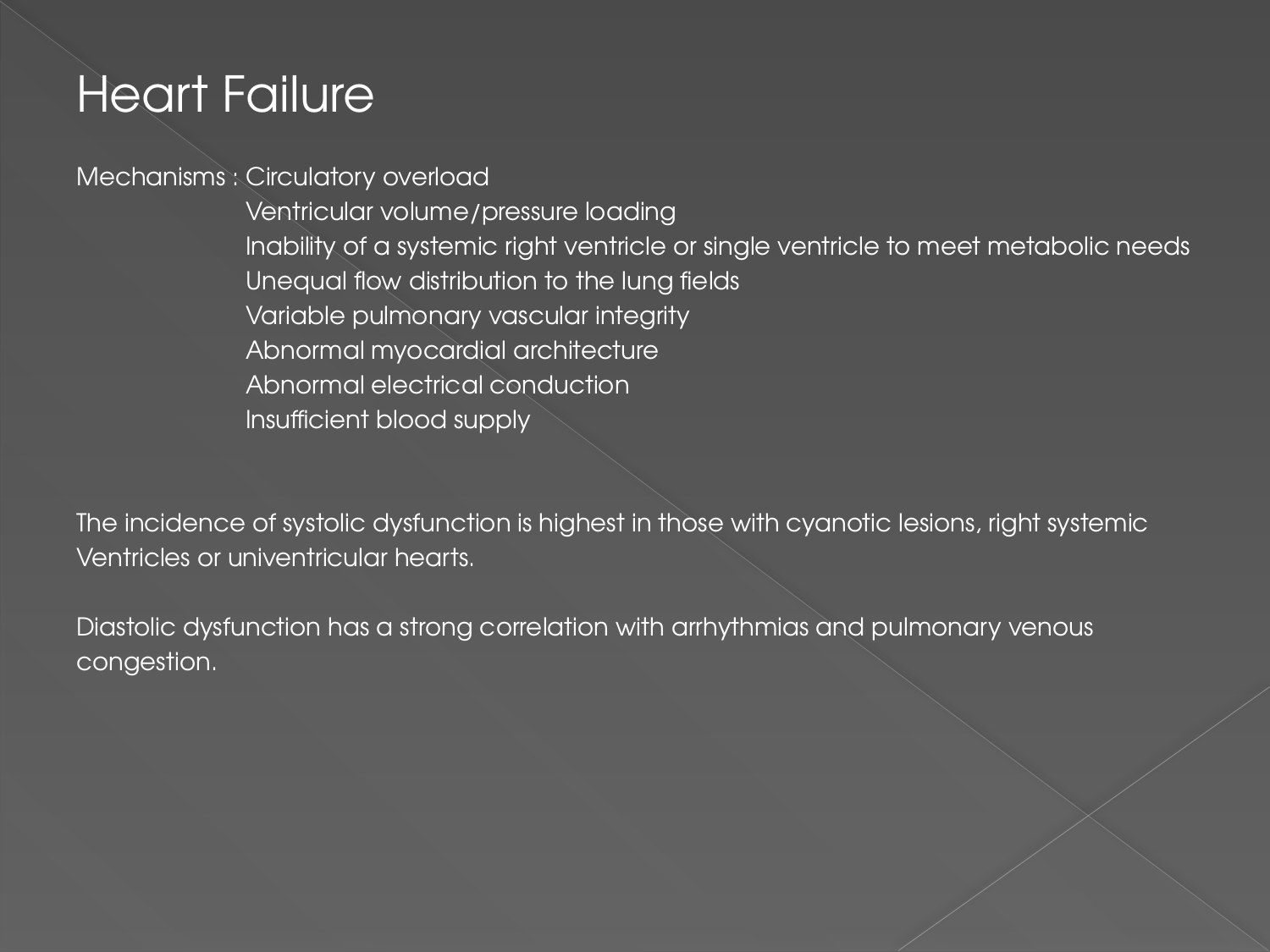

#
Heart Failure

Mechanisms : Circulatory overload
                         Ventricular volume/pressure loading
                         Inability of a systemic right ventricle or single ventricle to meet metabolic needs
                         Unequal flow distribution to the lung fields
                         Variable pulmonary vascular integrity
                         Abnormal myocardial architecture
                         Abnormal electrical conduction
                         Insufficient blood supply

The incidence of systolic dysfunction is highest in those with cyanotic lesions, right systemic
Ventricles or univentricular hearts.

Diastolic dysfunction has a strong correlation with arrhythmias and pulmonary venous
congestion.